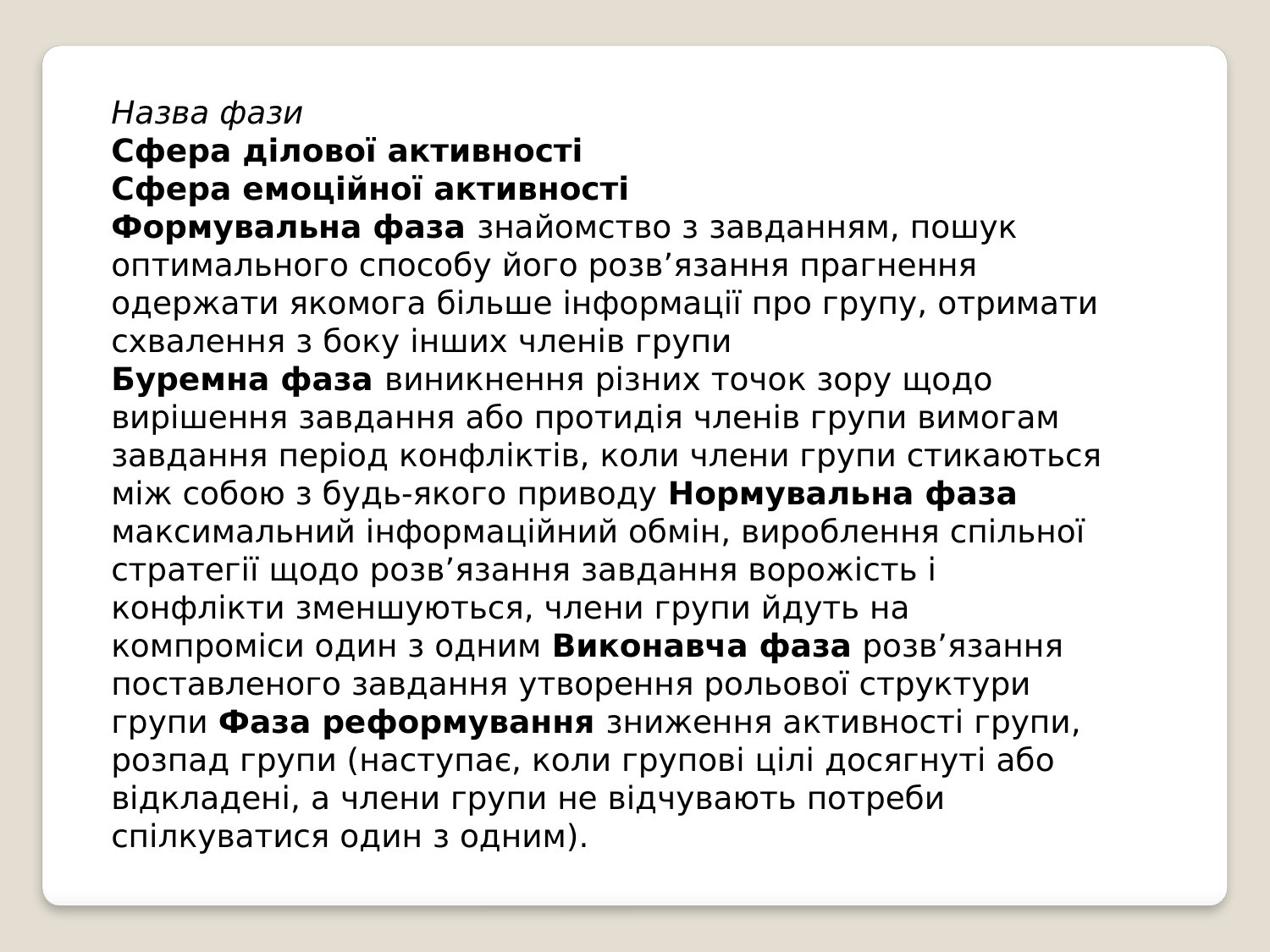

Назва фази
Сфера ділової активності
Сфера емоційної активності
Формувальна фаза знайомство з завданням, пошук оптимального способу його розв’язання прагнення одержати якомога більше інформації про групу, отримати схвалення з боку інших членів групи
Буремна фаза виникнення різних точок зору щодо вирішення завдання або протидія членів групи вимогам завдання період конфліктів, коли члени групи стикаються між собою з будь-якого приводу Нормувальна фаза максимальний інформаційний обмін, вироблення спільної стратегії щодо розв’язання завдання ворожість і конфлікти зменшуються, члени групи йдуть на компроміси один з одним Виконавча фаза розв’язання поставленого завдання утворення рольової структури групи Фаза реформування зниження активності групи, розпад групи (наступає, коли групові цілі досягнуті або відкладені, а члени групи не відчувають потреби спілкуватися один з одним).